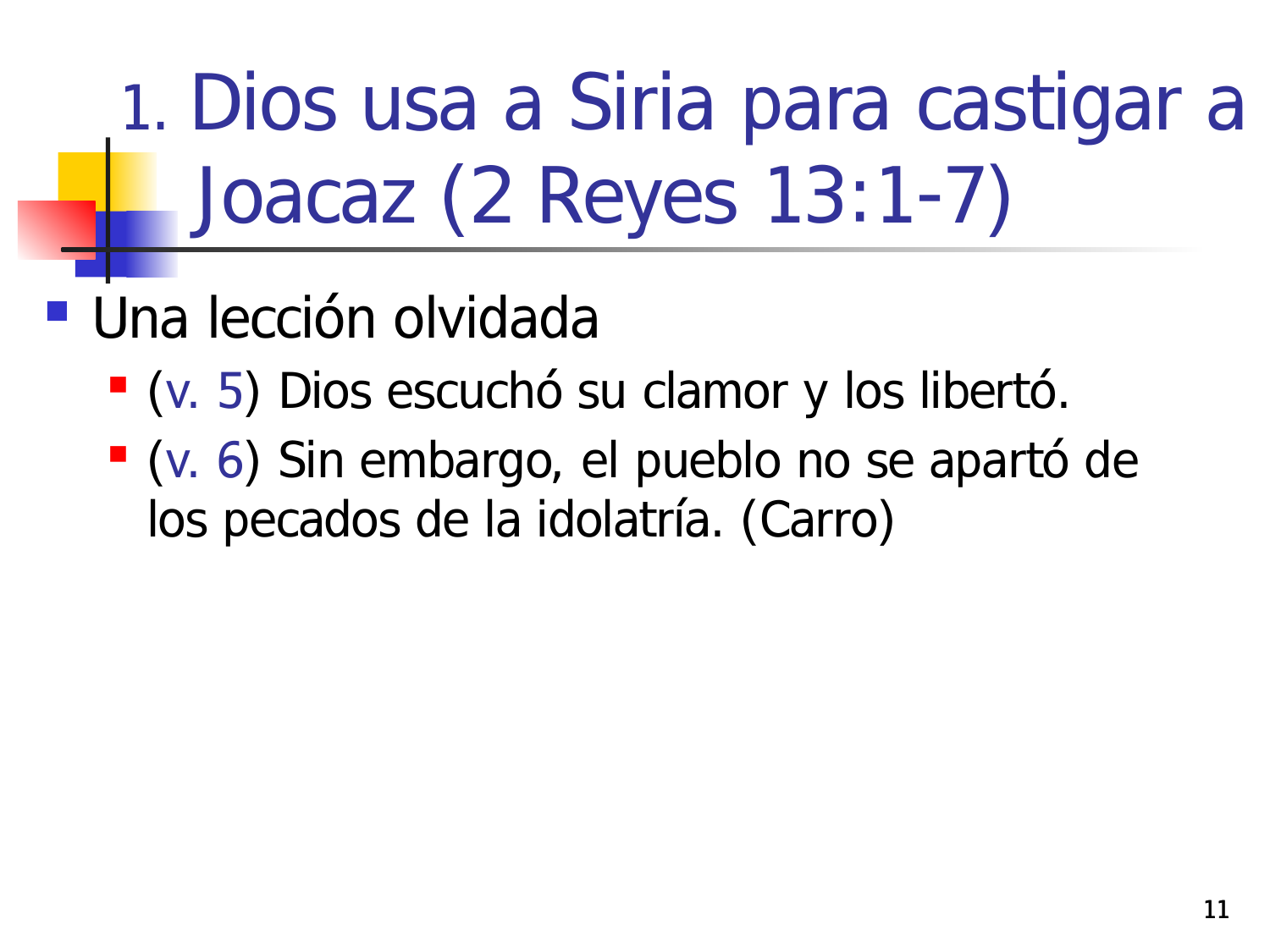

# Dios usa a Siria para castigar a Joacaz (2 Reyes 13:1-7)
Una lección olvidada
(v. 5) Dios escuchó su clamor y los libertó.
(v. 6) Sin embargo, el pueblo no se apartó de los pecados de la idolatría. (Carro)

11
11